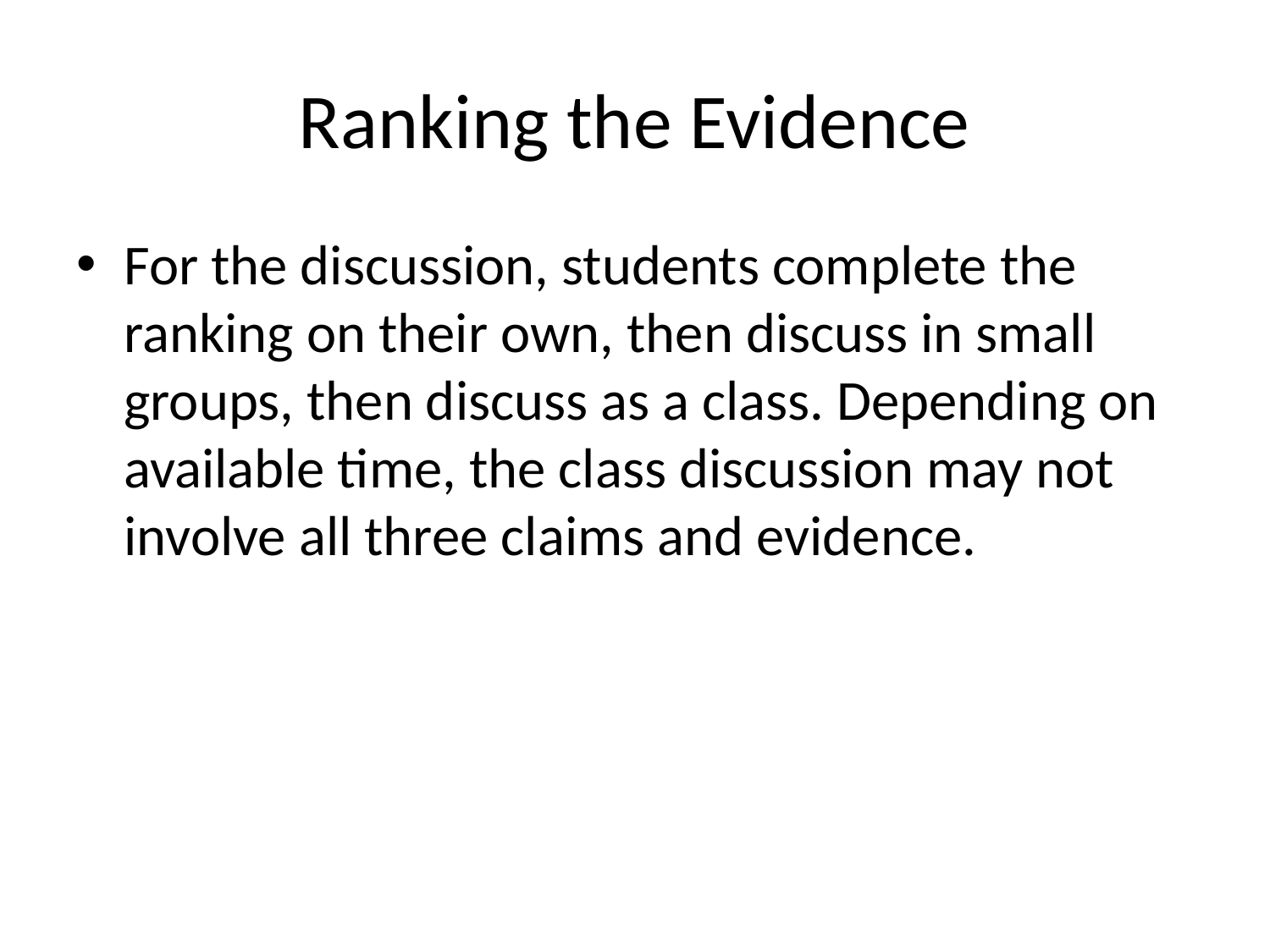

# Ranking the Evidence
For the discussion, students complete the ranking on their own, then discuss in small groups, then discuss as a class. Depending on available time, the class discussion may not involve all three claims and evidence.